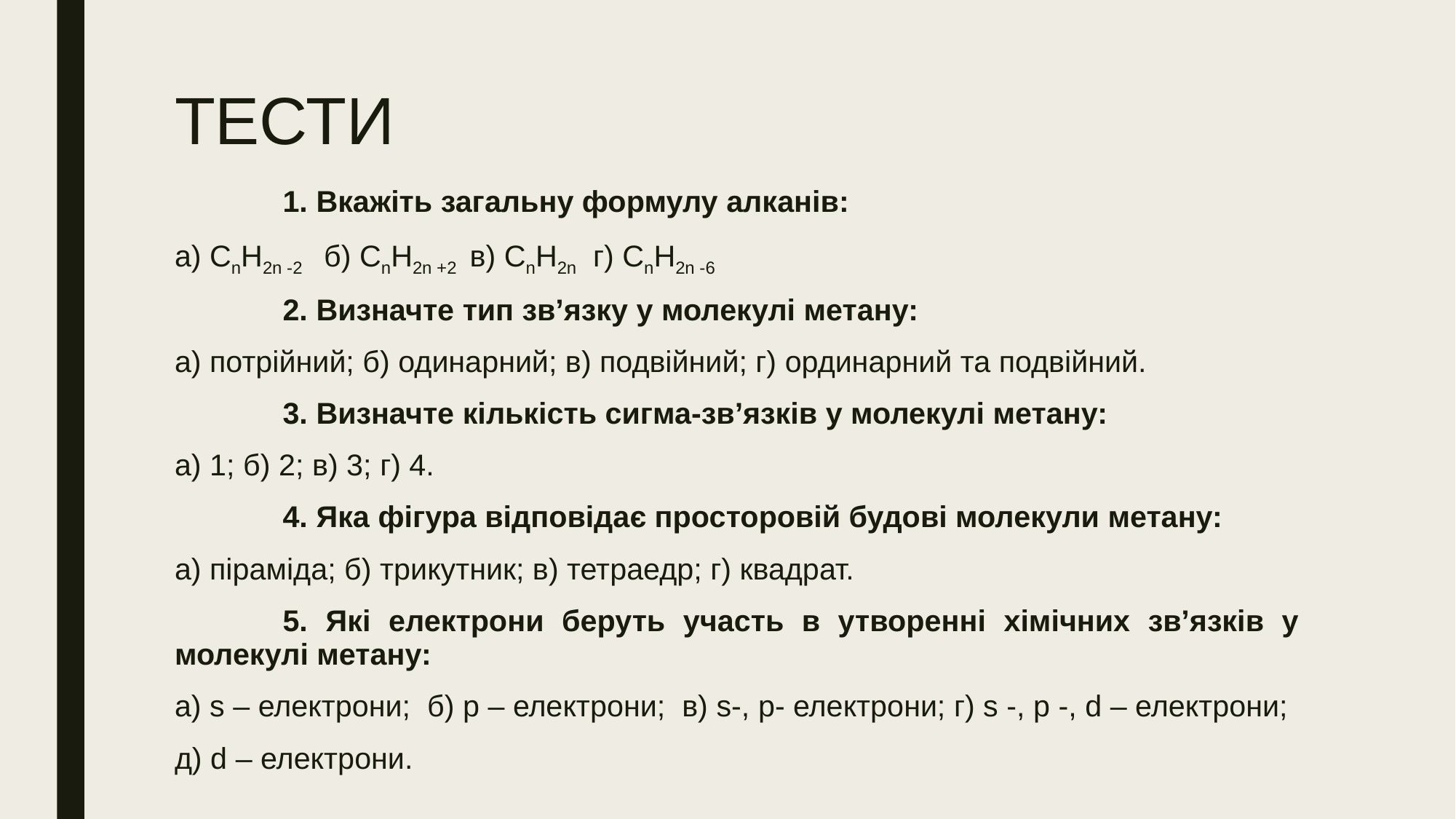

# ТЕСТИ
	1. Вкажіть загальну формулу алканів:
а) СnН2n -2   б) СnН2n +2  в) СnН2n  г) СnН2n -6
	2. Визначте тип зв’язку у молекулі метану:
а) потрійний; б) одинарний; в) подвійний; г) ординарний та подвійний.
	3. Визначте кількість сигма-зв’язків у молекулі метану:
а) 1; б) 2; в) 3; г) 4.
	4. Яка фігура відповідає просторовій будові молекули метану:
а) піраміда; б) трикутник; в) тетраедр; г) квадрат.
	5. Які електрони беруть участь в утворенні хімічних зв’язків у молекулі метану:
а) s – електрони;  б) p – електрони;  в) s-, p- електрони; г) s -, p -, d – електрони;
д) d – електрони.